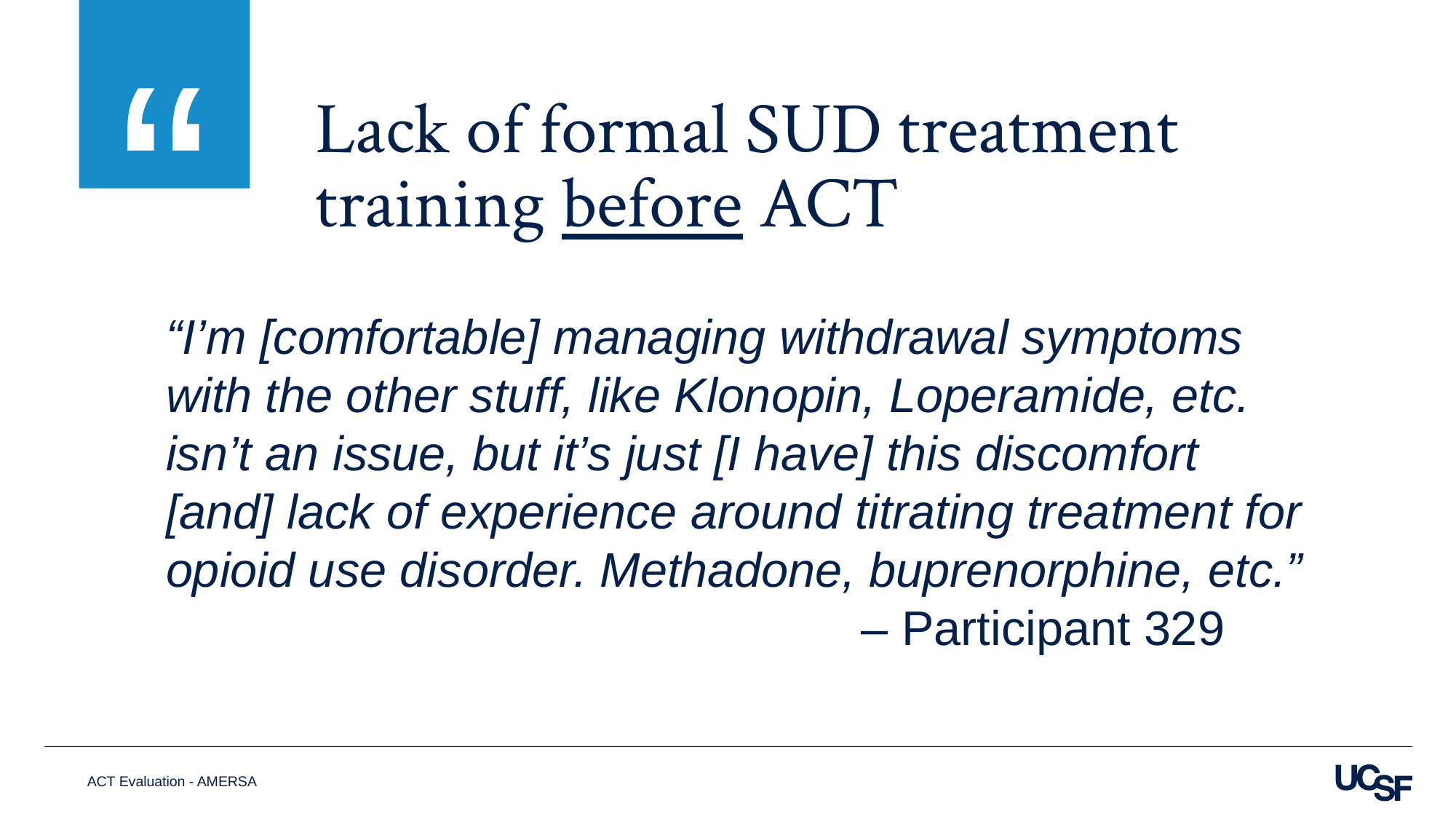

Lack of formal SUD treatment training before ACT
“I’m [comfortable] managing withdrawal symptoms with the other stuff, like Klonopin, Loperamide, etc. isn’t an issue, but it’s just [I have] this discomfort [and] lack of experience around titrating treatment for opioid use disorder. Methadone, buprenorphine, etc.”
						   – Participant 329

ACT Evaluation - AMERSA